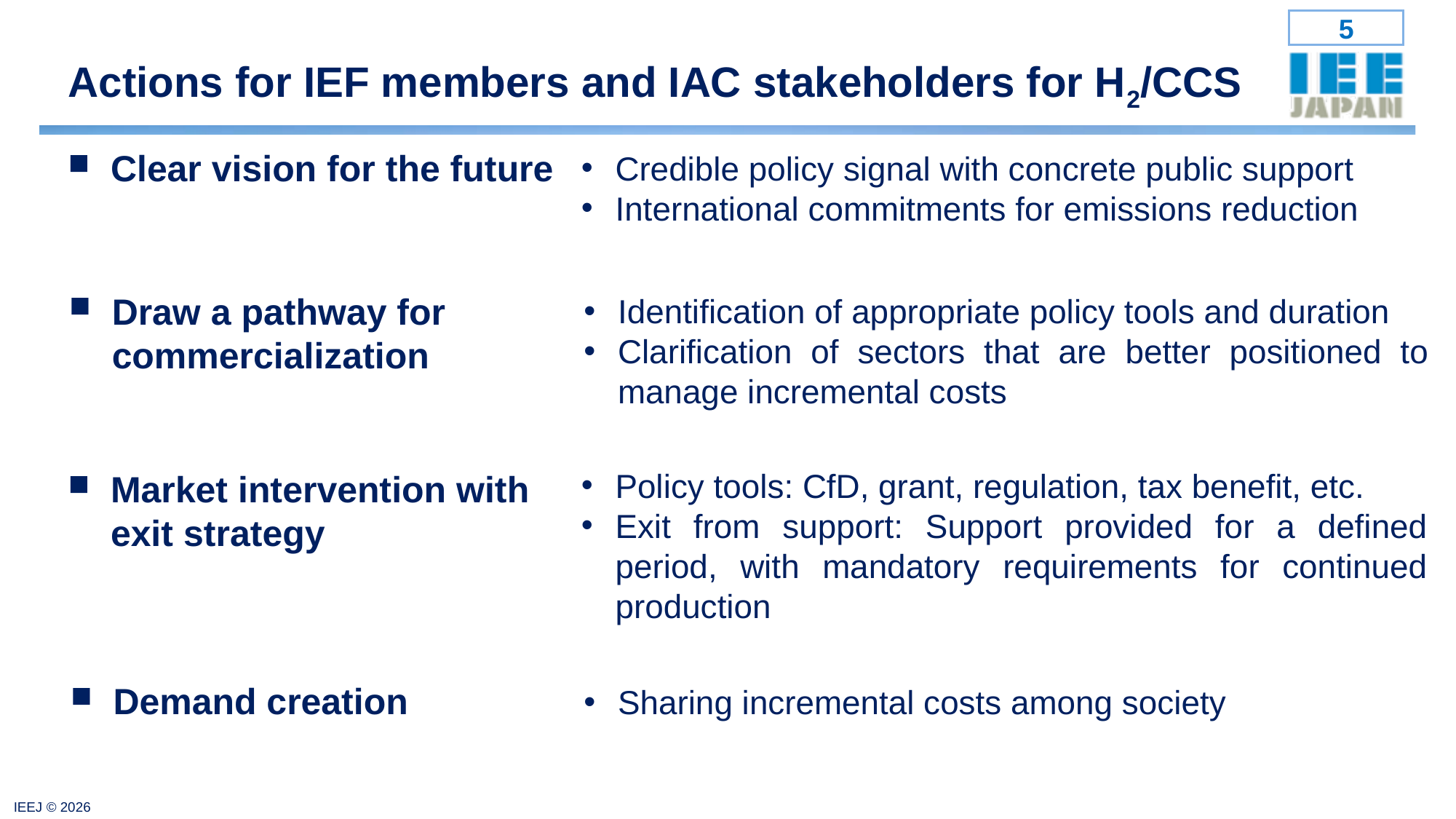

# Actions for IEF members and IAC stakeholders for H2/CCS
Clear vision for the future
Credible policy signal with concrete public support
International commitments for emissions reduction
Draw a pathway for commercialization
Identification of appropriate policy tools and duration
Clarification of sectors that are better positioned to manage incremental costs

Policy tools: CfD, grant, regulation, tax benefit, etc.
Exit from support: Support provided for a defined period, with mandatory requirements for continued production

Market intervention with exit strategy
Demand creation
Sharing incremental costs among society